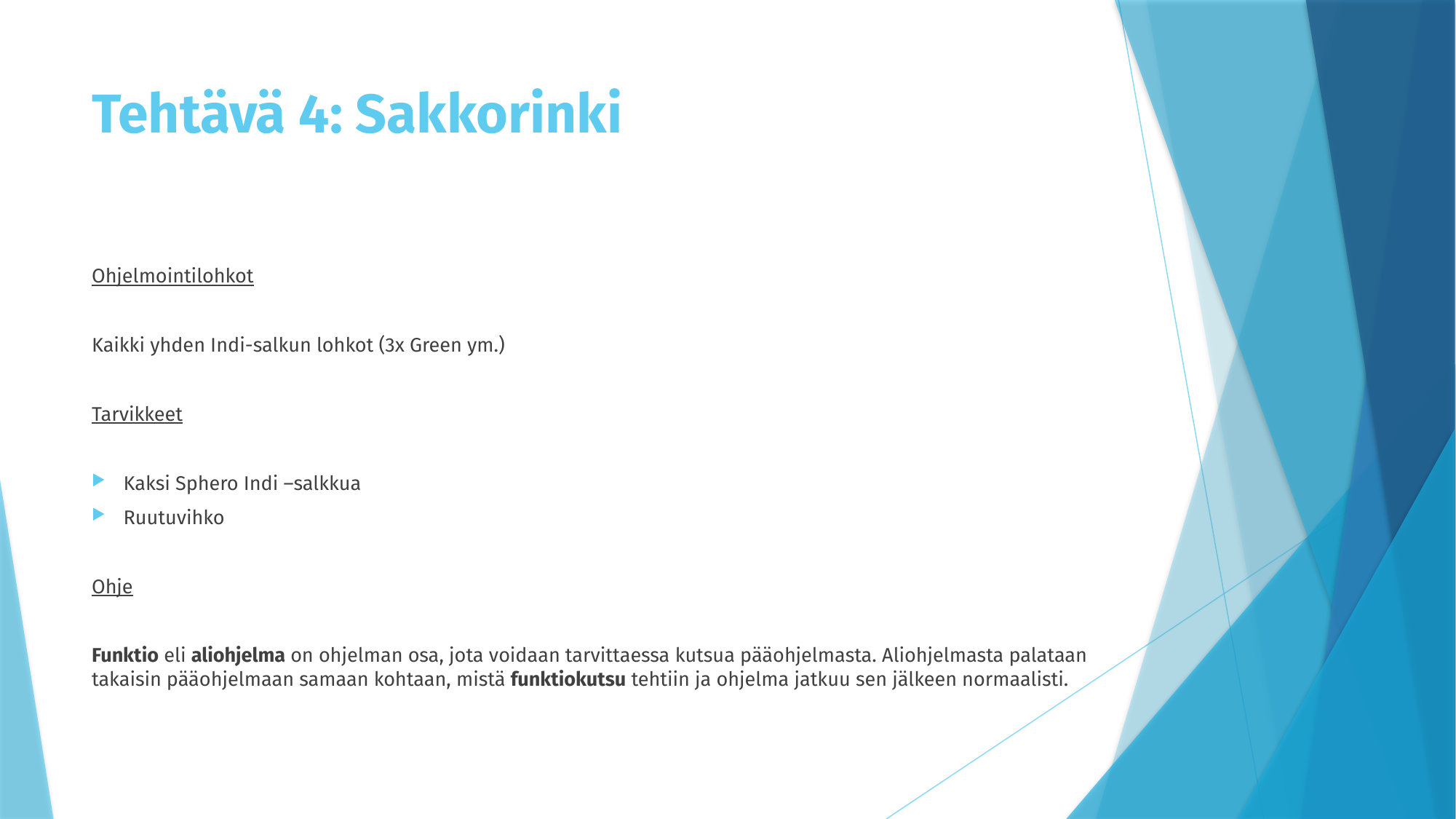

# Tehtävä 4: Sakkorinki
Ohjelmointilohkot

Kaikki yhden Indi-salkun lohkot (3x Green ym.)

Tarvikkeet

Kaksi Sphero Indi –salkkua
Ruutuvihko

Ohje

Funktio eli aliohjelma on ohjelman osa, jota voidaan tarvittaessa kutsua pääohjelmasta. Aliohjelmasta palataan takaisin pääohjelmaan samaan kohtaan, mistä funktiokutsu tehtiin ja ohjelma jatkuu sen jälkeen normaalisti.